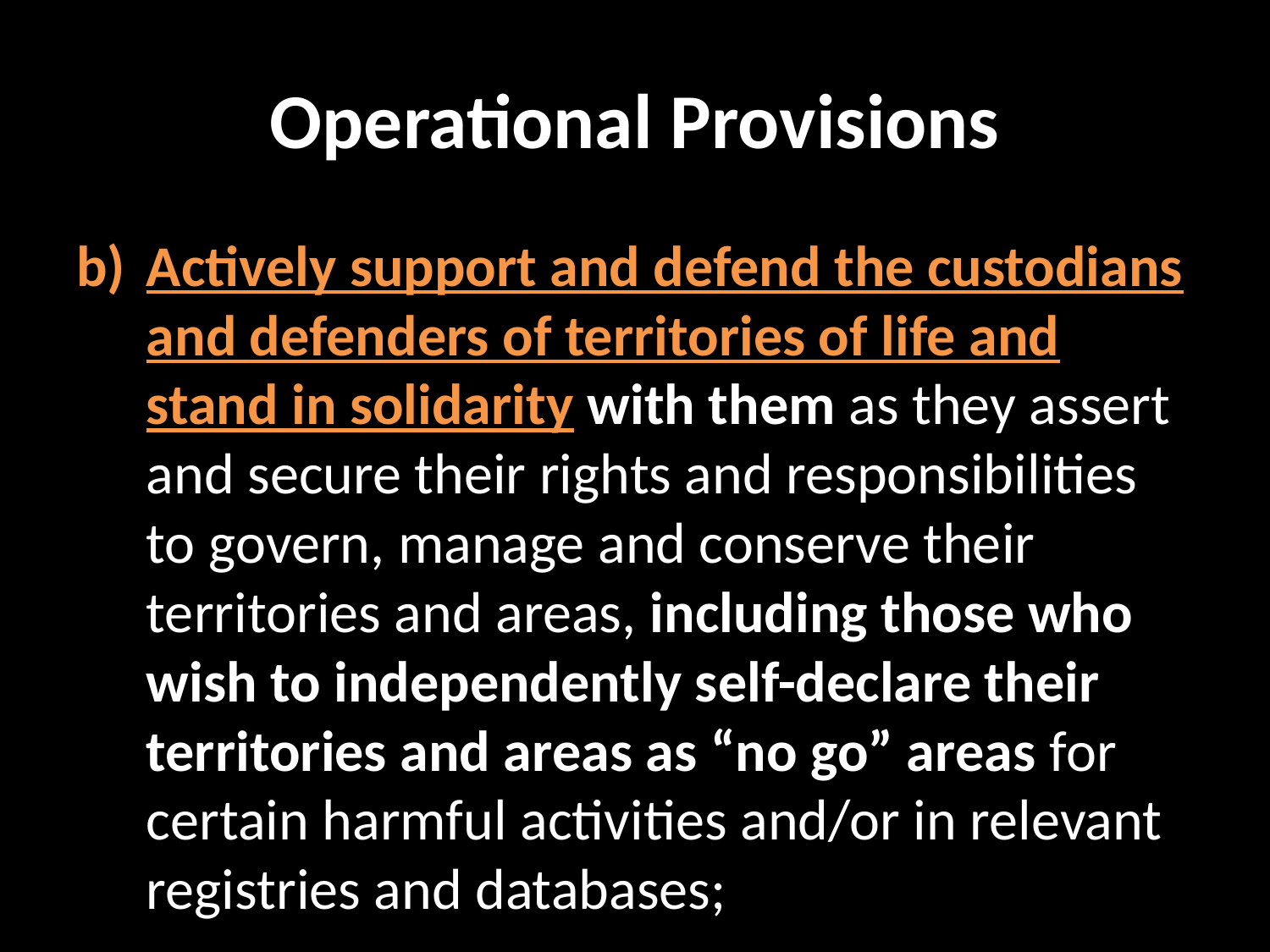

# Operational Provisions
Actively support and defend the custodians and defenders of territories of life and stand in solidarity with them as they assert and secure their rights and responsibilities to govern, manage and conserve their territories and areas, including those who wish to independently self-declare their territories and areas as “no go” areas for certain harmful activities and/or in relevant registries and databases;